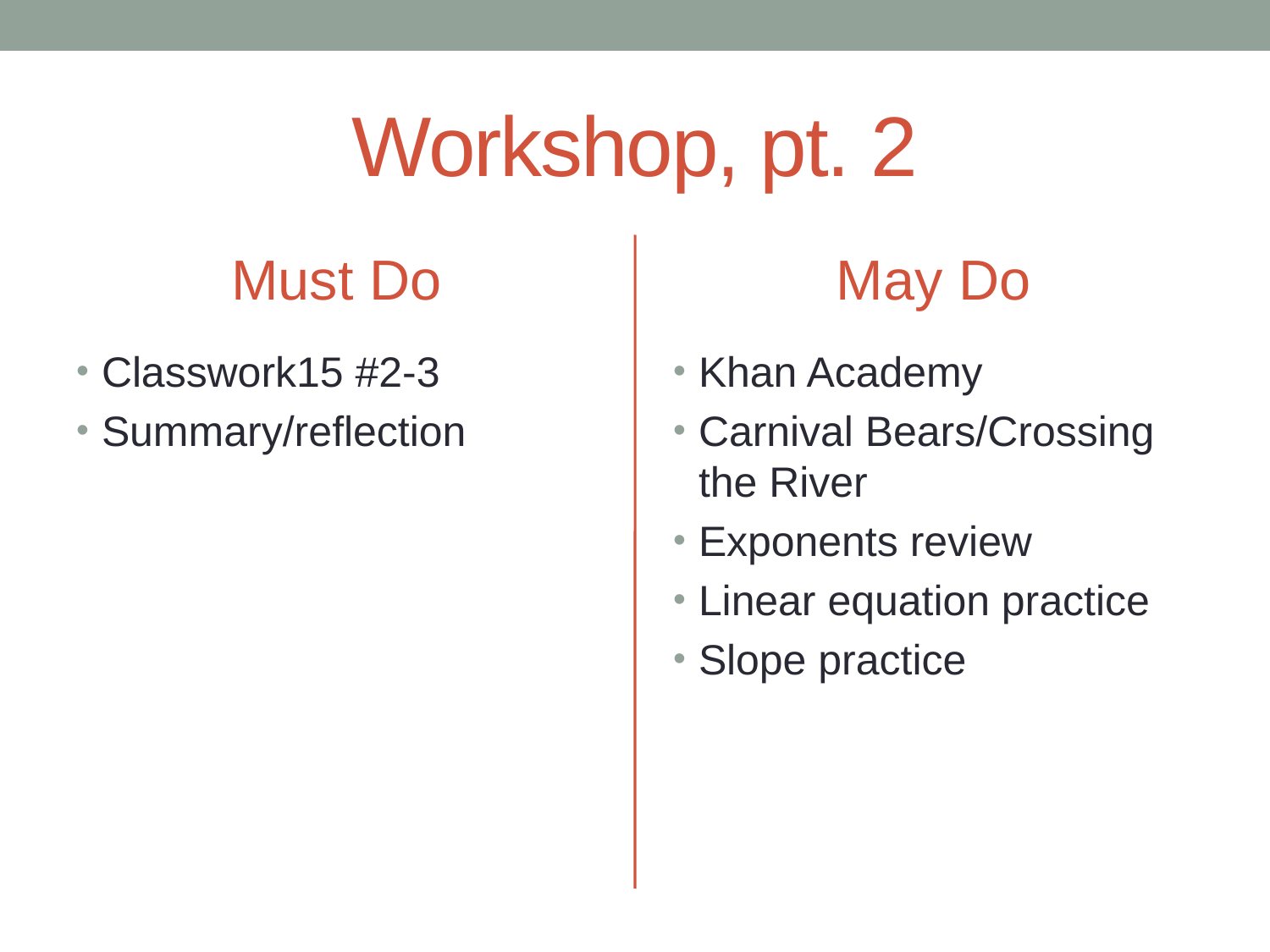

# Workshop, pt. 2
Must Do
May Do
Classwork15 #2-3
Summary/reflection

Khan Academy
Carnival Bears/Crossing the River
Exponents review
Linear equation practice
Slope practice